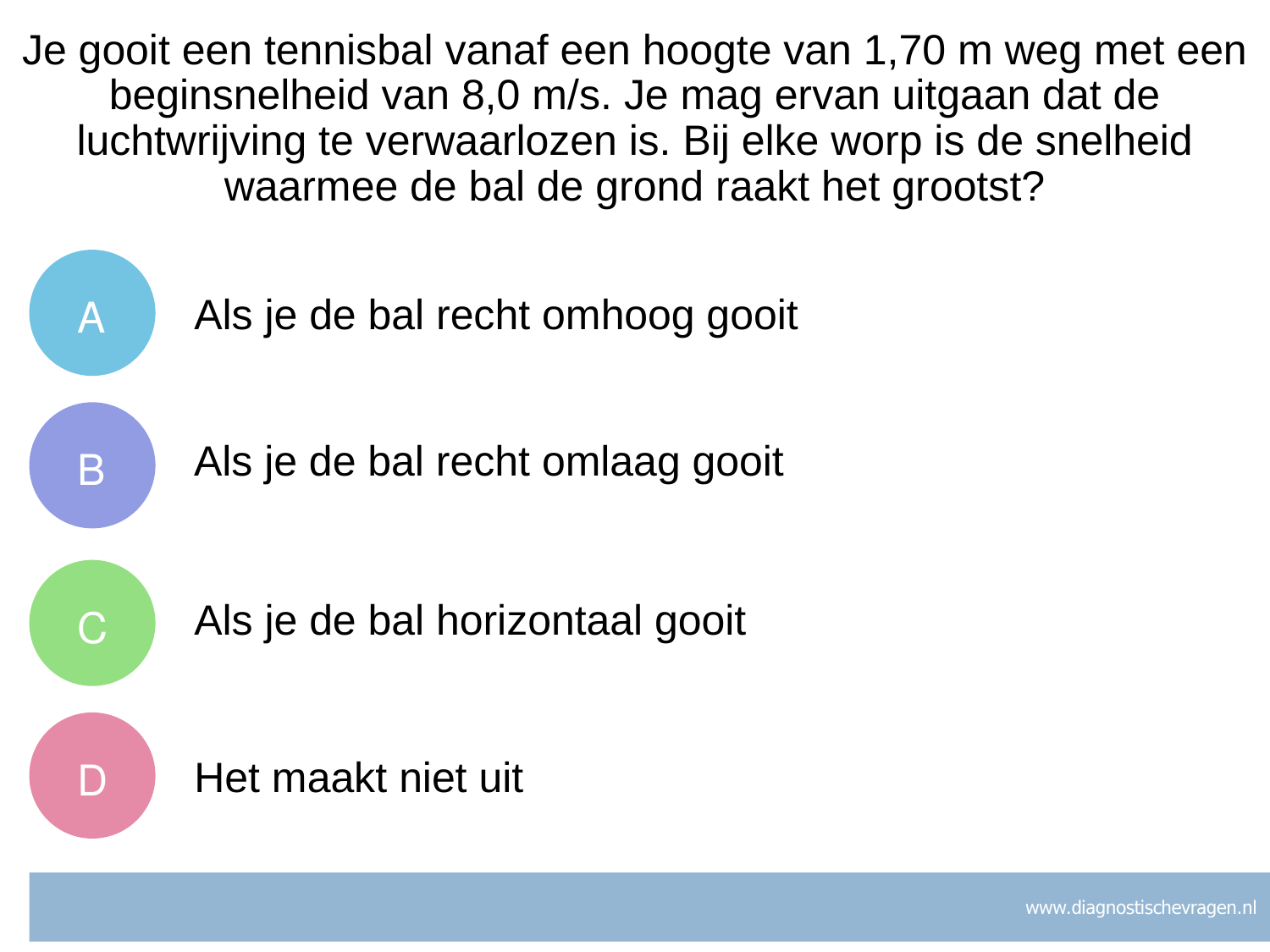

# Je gooit een tennisbal vanaf een hoogte van 1,70 m weg met een beginsnelheid van 8,0 m/s. Je mag ervan uitgaan dat de luchtwrijving te verwaarlozen is. Bij elke worp is de snelheid waarmee de bal de grond raakt het grootst?

A
Als je de bal recht omhoog gooit

B
Als je de bal recht omlaag gooit

C
Als je de bal horizontaal gooit

D
Het maakt niet uit

www.diagnostischevragen.nl